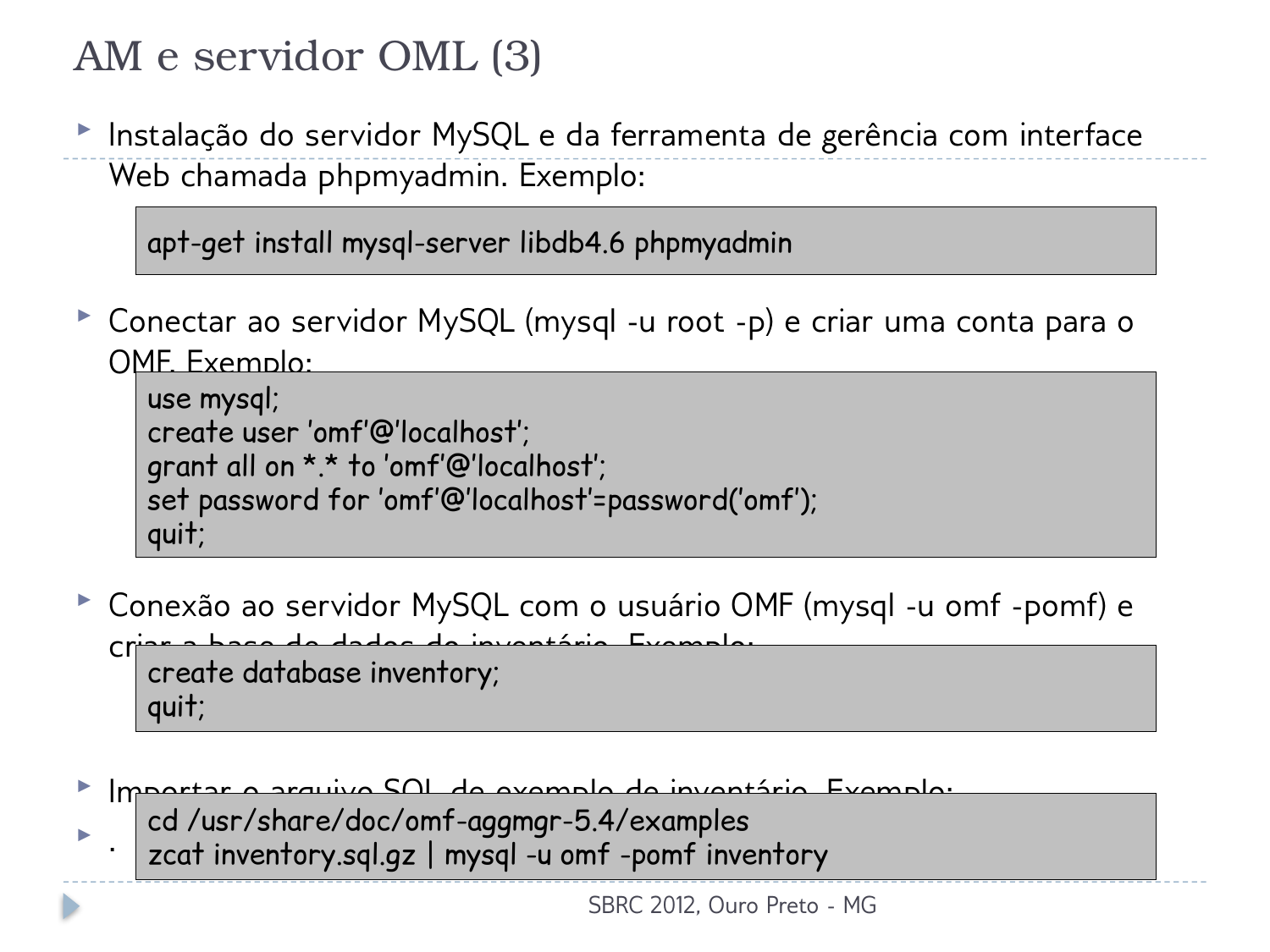

# AM e servidor OML (3)
Instalação do servidor MySQL e da ferramenta de gerência com interface Web chamada phpmyadmin. Exemplo:

Conectar ao servidor MySQL (mysql -u root -p) e criar uma conta para o OMF. Exemplo:

Conexão ao servidor MySQL com o usuário OMF (mysql -u omf -pomf) e criar a base de dados do inventário. Exemplo:

Importar o arquivo SQL de exemplo de inventário. Exemplo:
.

apt-get install mysql-server libdb4.6 phpmyadmin
use mysql;
create user ’omf’@’localhost’;
grant all on *.* to ’omf’@’localhost’;
set password for ’omf’@’localhost’=password(’omf’);
quit;
create database inventory;
quit;
cd /usr/share/doc/omf-aggmgr-5.4/examples
zcat inventory.sql.gz | mysql -u omf -pomf inventory
SBRC 2012, Ouro Preto - MG